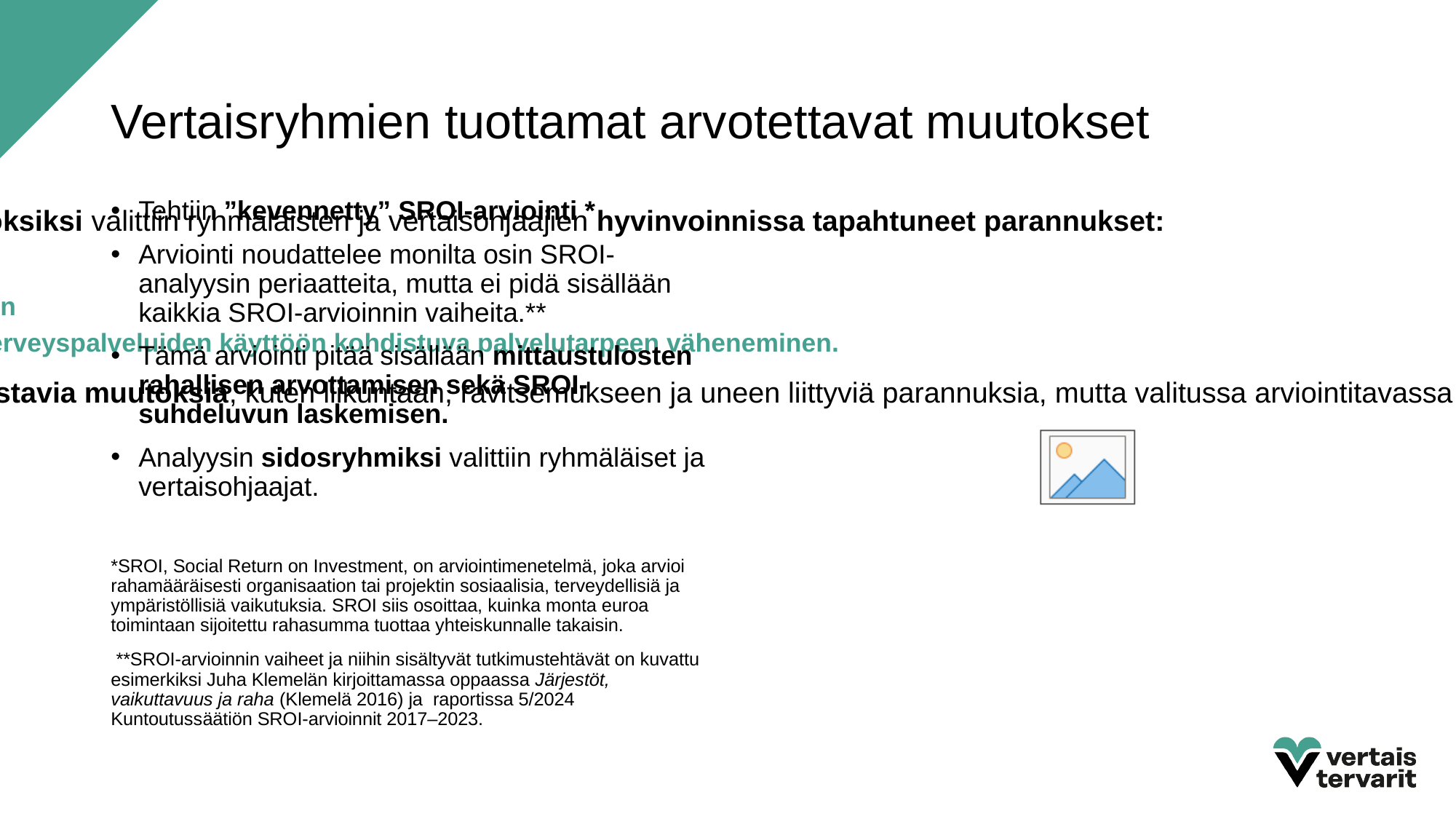

# Vertaisryhmien tuottamat arvotettavat muutokset
Tehtiin ”kevennetty” SROI-arviointi *
Arviointi noudattelee monilta osin SROI-analyysin periaatteita, mutta ei pidä sisällään kaikkia SROI-arvioinnin vaiheita.**
Tämä arviointi pitää sisällään mittaustulosten rahallisen arvottamisen sekä SROI-suhdeluvun laskemisen.
Analyysin sidosryhmiksi valittiin ryhmäläiset ja vertaisohjaajat.

*SROI, Social Return on Investment, on arviointimenetelmä, joka arvioi rahamääräisesti organisaation tai projektin sosiaalisia, terveydellisiä ja ympäristöllisiä vaikutuksia. SROI siis osoittaa, kuinka monta euroa toimintaan sijoitettu rahasumma tuottaa yhteiskunnalle takaisin.
 **SROI-arvioinnin vaiheet ja niihin sisältyvät tutkimustehtävät on kuvattu esimerkiksi Juha Klemelän kirjoittamassa oppaassa Järjestöt, vaikuttavuus ja raha (Klemelä 2016) ja  raportissa 5/2024 Kuntoutussäätiön SROI-arvioinnit 2017–2023.

Vertaisryhmien tuottamiksi arvotettaviksi muutoksiksi valittiin ryhmäläisten ja vertaisohjaajien hyvinvoinnissa tapahtuneet parannukset:
tyytyväisyys terveyteen
jaksaminen / normaalista arjesta selviytyminen
suoraan osallistujiin mutta välillisesti myös terveyspalveluiden käyttöön kohdistuva palvelutarpeen väheneminen.
Seurantatuloksissa on monia muita kiinnostavia muutoksia, kuten liikuntaan, ravitsemukseen ja uneen liittyviä parannuksia, mutta valitussa arviointitavassa näiden muutosten ajatellaan ilmenevän tyytyväisyytenä terveyteen sekä arjen jaksamisen paranemisena.